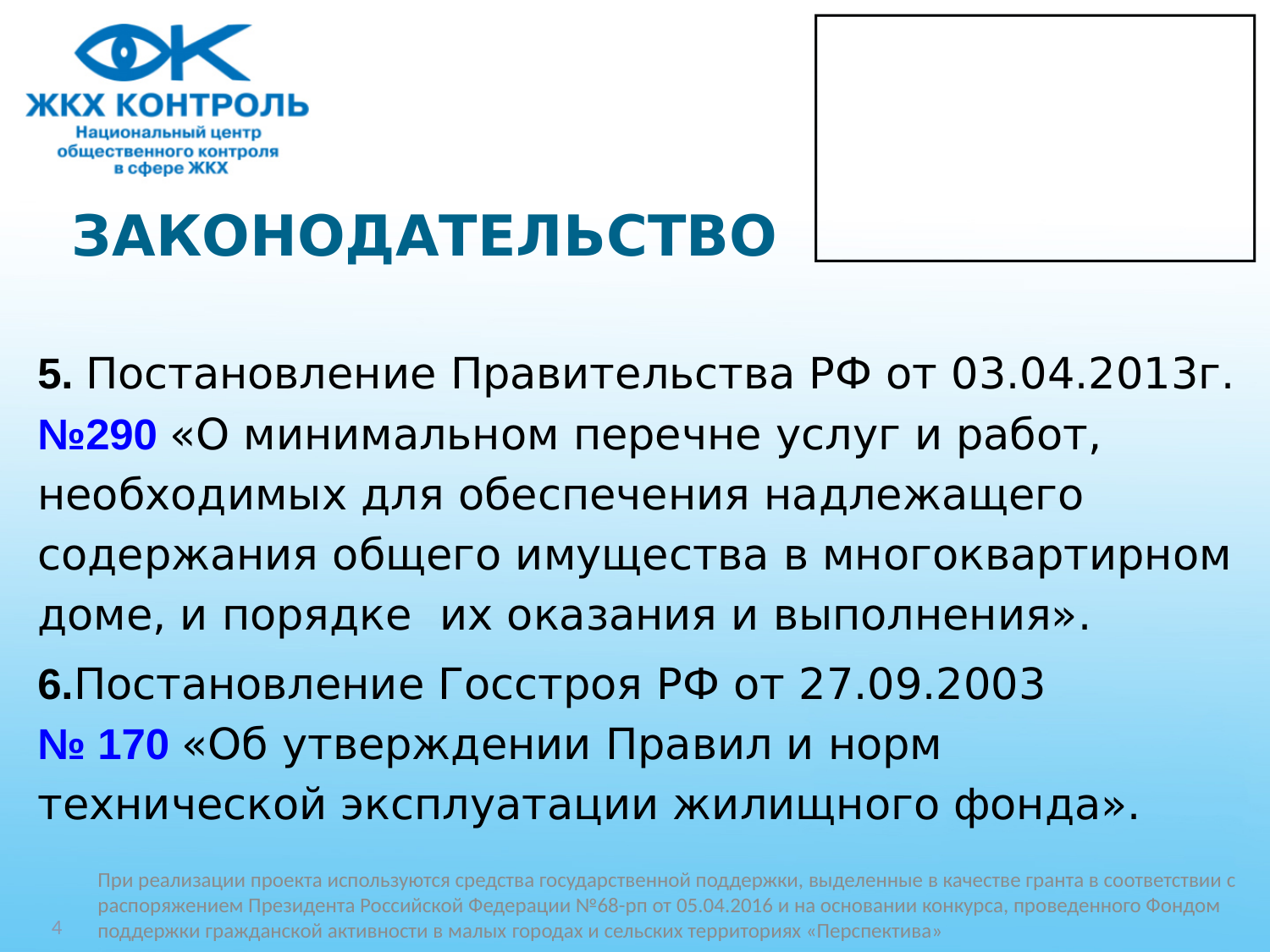

# ЗАКОНОДАТЕЛЬСТВО

5. Постановление Правительства РФ от 03.04.2013г.
№290 «О минимальном перечне услуг и работ,
необходимых для обеспечения надлежащего
содержания общего имущества в многоквартирном
доме, и порядке  их оказания и выполнения».
6.Постановление Госстроя РФ от 27.09.2003
№ 170 «Об утверждении Правил и норм
технической эксплуатации жилищного фонда».

При реализации проекта используются средства государственной поддержки, выделенные в качестве гранта в соответствии c распоряжением Президента Российской Федерации №68-рп от 05.04.2016 и на основании конкурса, проведенного Фондом поддержки гражданской активности в малых городах и сельских территориях «Перспектива»
4